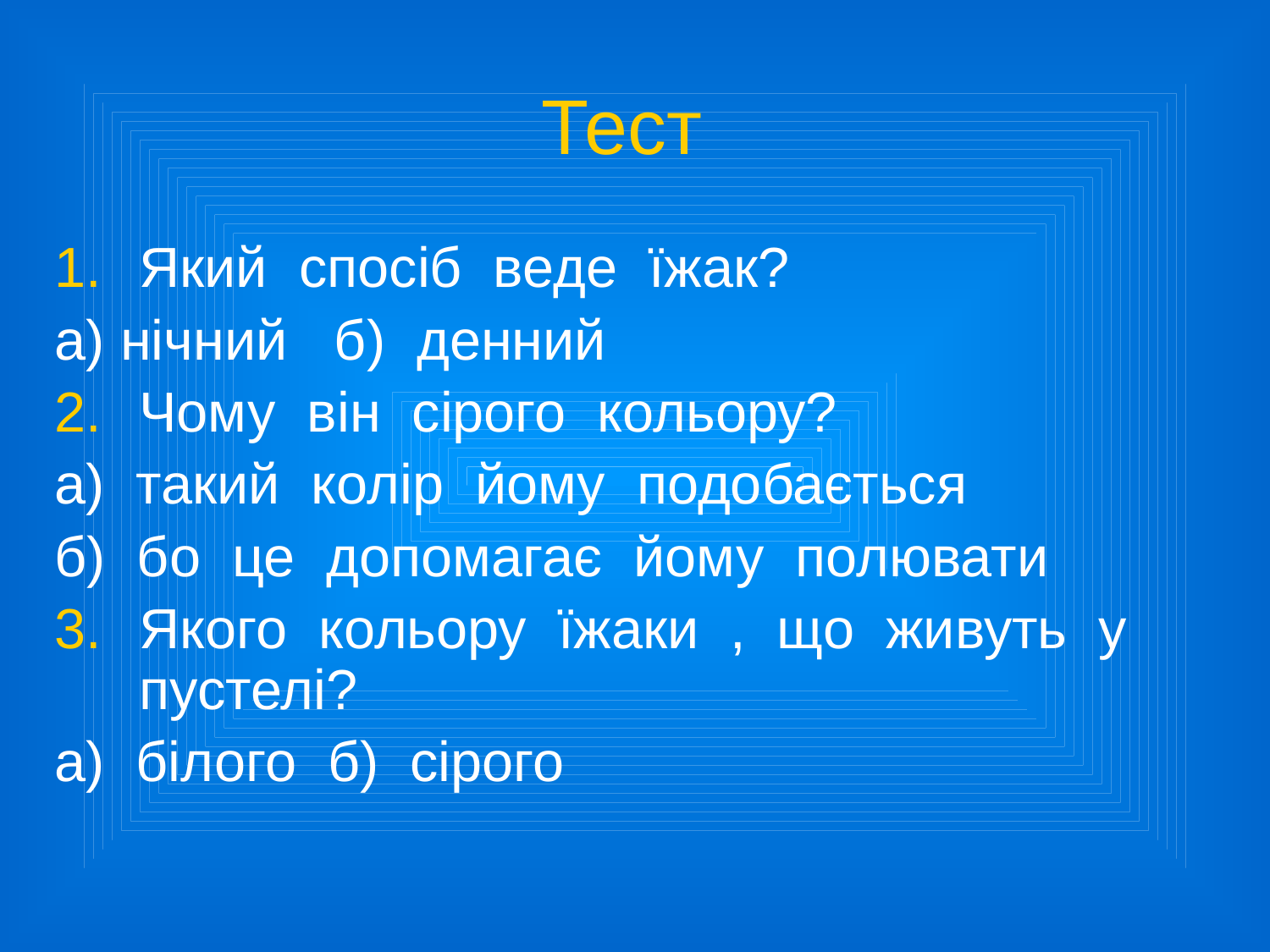

# Тест
Який  спосіб  веде  їжак?
а) нічний   б)  денний
Чому  він  сірого  кольору?
а)  такий  колір  йому  подобається
б)  бо  це  допомагає  йому  полювати
Якого  кольору  їжаки  ,  що  живуть  у  пустелі?
а)  білого  б)  сірого